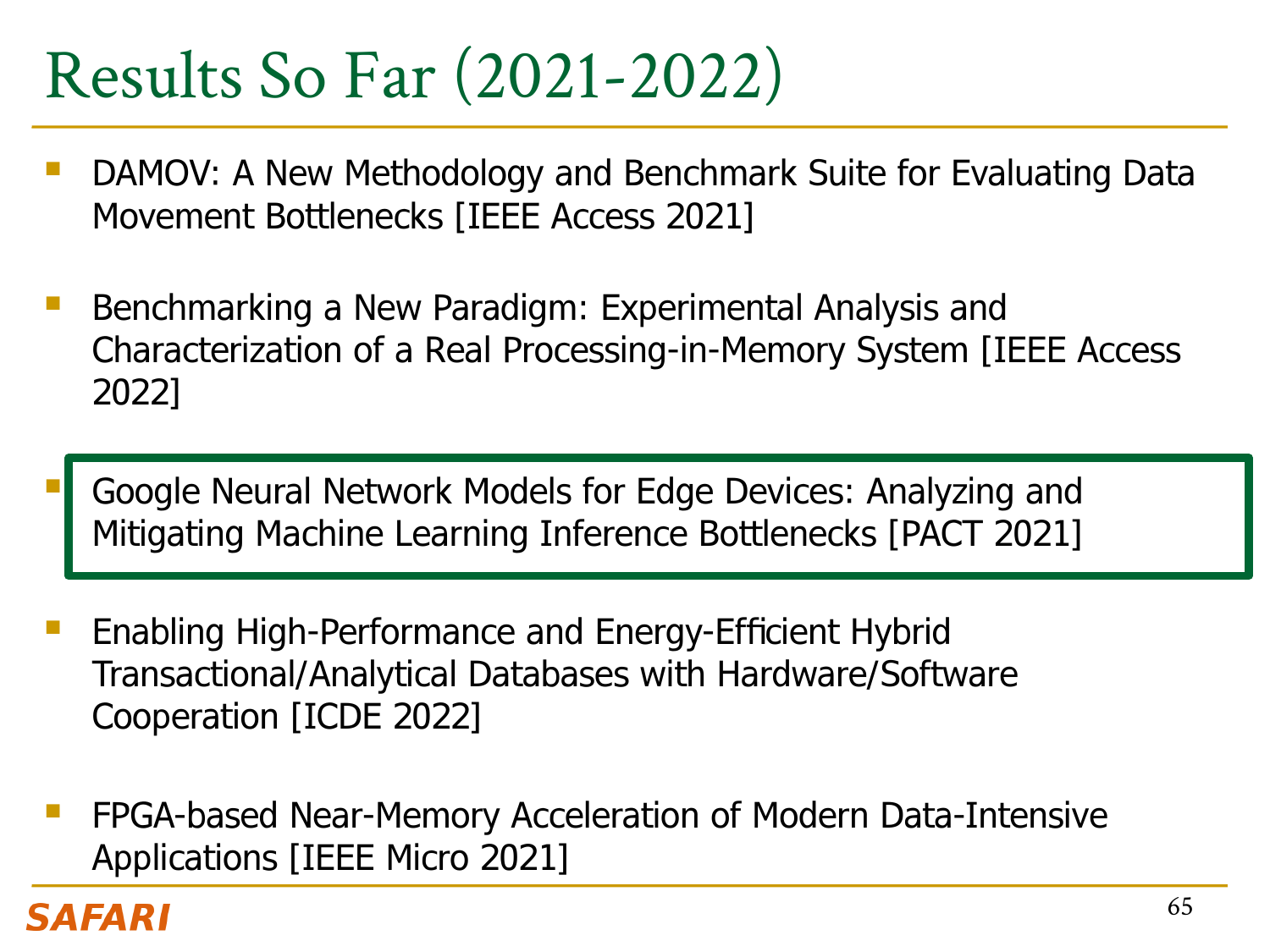

# Results So Far (2021-2022)
DAMOV: A New Methodology and Benchmark Suite for Evaluating Data Movement Bottlenecks [IEEE Access 2021]
Benchmarking a New Paradigm: Experimental Analysis and Characterization of a Real Processing-in-Memory System [IEEE Access 2022]

Google Neural Network Models for Edge Devices: Analyzing and Mitigating Machine Learning Inference Bottlenecks [PACT 2021]

Enabling High-Performance and Energy-Efficient Hybrid Transactional/Analytical Databases with Hardware/Software Cooperation [ICDE 2022]

FPGA-based Near-Memory Acceleration of Modern Data-Intensive Applications [IEEE Micro 2021]

65